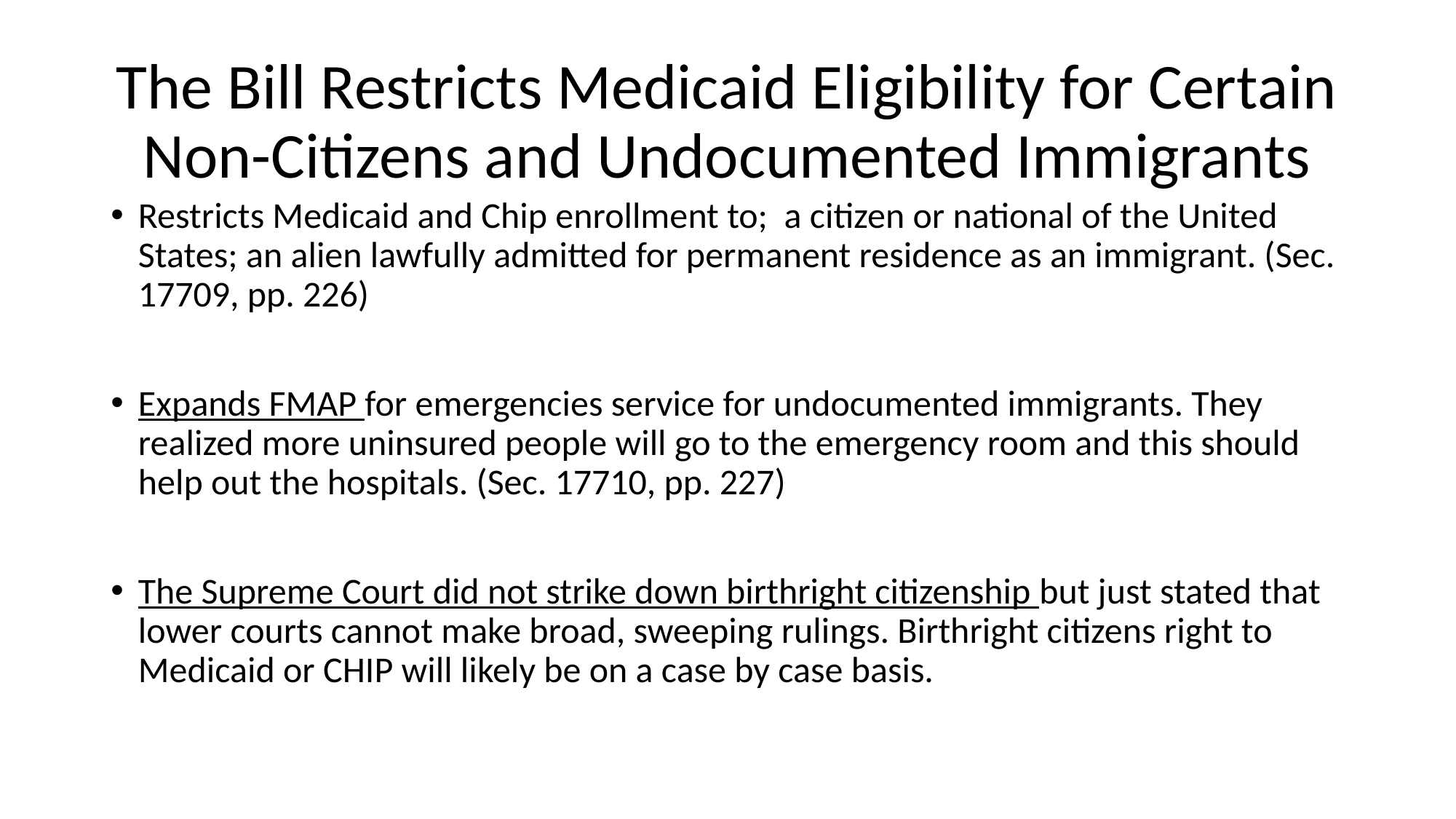

# The Bill Restricts Medicaid Eligibility for Certain Non-Citizens and Undocumented Immigrants
Restricts Medicaid and Chip enrollment to;  a citizen or national of the United States; an alien lawfully admitted for permanent residence as an immigrant. (Sec. 17709, pp. 226)

Expands FMAP for emergencies service for undocumented immigrants. They realized more uninsured people will go to the emergency room and this should help out the hospitals. (Sec. 17710, pp. 227)

The Supreme Court did not strike down birthright citizenship but just stated that lower courts cannot make broad, sweeping rulings. Birthright citizens right to Medicaid or CHIP will likely be on a case by case basis.